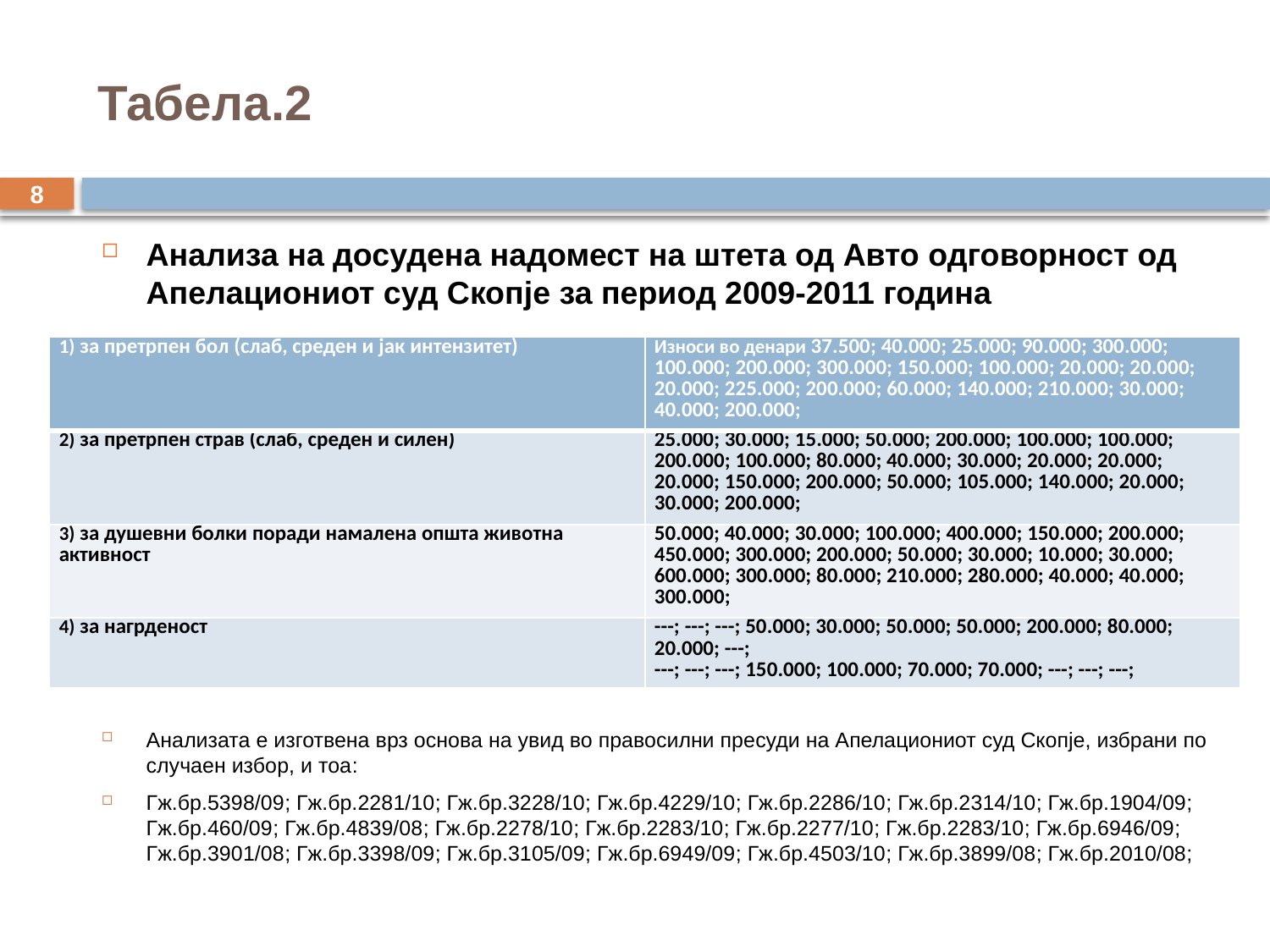

# Табела.2
8
Анализа на досудена надомест на штета од Авто одговорност од Апелациониот суд Скопје за период 2009-2011 година

Анализата е изготвена врз основа на увид во правосилни пресуди на Апелациониот суд Скопје, избрани по случаен избор, и тоа:
Гж.бр.5398/09; Гж.бр.2281/10; Гж.бр.3228/10; Гж.бр.4229/10; Гж.бр.2286/10; Гж.бр.2314/10; Гж.бр.1904/09; Гж.бр.460/09; Гж.бр.4839/08; Гж.бр.2278/10; Гж.бр.2283/10; Гж.бр.2277/10; Гж.бр.2283/10; Гж.бр.6946/09; Гж.бр.3901/08; Гж.бр.3398/09; Гж.бр.3105/09; Гж.бр.6949/09; Гж.бр.4503/10; Гж.бр.3899/08; Гж.бр.2010/08;

| 1) за претрпен бол (слаб, среден и јак интензитет) | Износи во денари 37.500; 40.000; 25.000; 90.000; 300.000; 100.000; 200.000; 300.000; 150.000; 100.000; 20.000; 20.000; 20.000; 225.000; 200.000; 60.000; 140.000; 210.000; 30.000; 40.000; 200.000; |
| --- | --- |
| 2) за претрпен страв (слаб, среден и силен) | 25.000; 30.000; 15.000; 50.000; 200.000; 100.000; 100.000; 200.000; 100.000; 80.000; 40.000; 30.000; 20.000; 20.000; 20.000; 150.000; 200.000; 50.000; 105.000; 140.000; 20.000; 30.000; 200.000; |
| 3) за душевни болки поради намалена општа животна активност | 50.000; 40.000; 30.000; 100.000; 400.000; 150.000; 200.000; 450.000; 300.000; 200.000; 50.000; 30.000; 10.000; 30.000; 600.000; 300.000; 80.000; 210.000; 280.000; 40.000; 40.000; 300.000; |
| 4) за нагрденост | ---; ---; ---; 50.000; 30.000; 50.000; 50.000; 200.000; 80.000; 20.000; ---; ---; ---; ---; 150.000; 100.000; 70.000; 70.000; ---; ---; ---; |